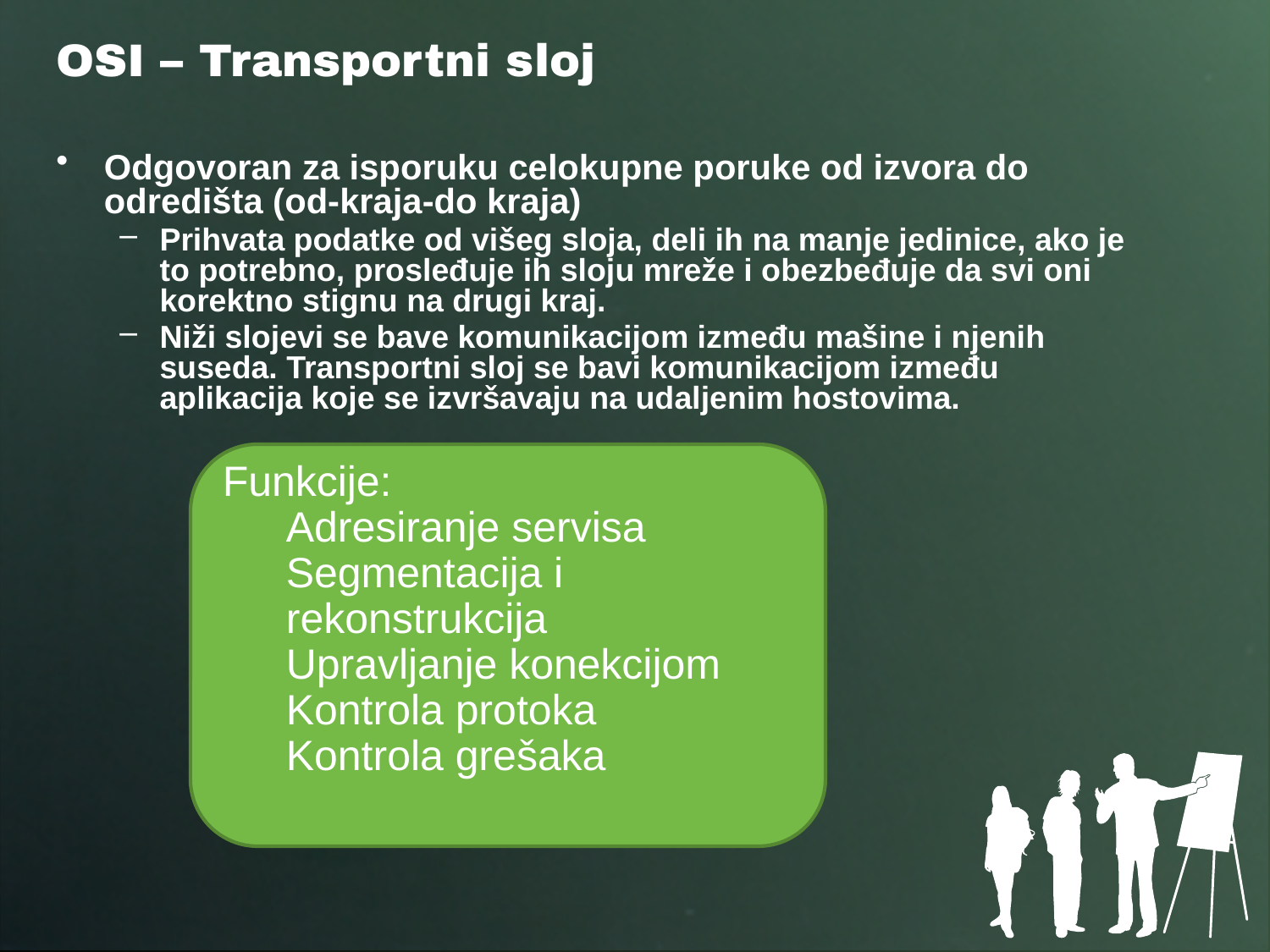

# OSI – Transportni sloj
Odgovoran za isporuku celokupne poruke od izvora do odredišta (od-kraja-do kraja)
Prihvata podatke od višeg sloja, deli ih na manje jedinice, ako je to potrebno, prosleđuje ih sloju mreže i obezbeđuje da svi oni korektno stignu na drugi kraj.
Niži slojevi se bave komunikacijom između mašine i njenih suseda. Transportni sloj se bavi komunikacijom između aplikacija koje se izvršavaju na udaljenim hostovima.

Funkcije:
Adresiranje servisa
Segmentacija i rekonstrukcija
Upravljanje konekcijom
Kontrola protoka
Kontrola grešaka